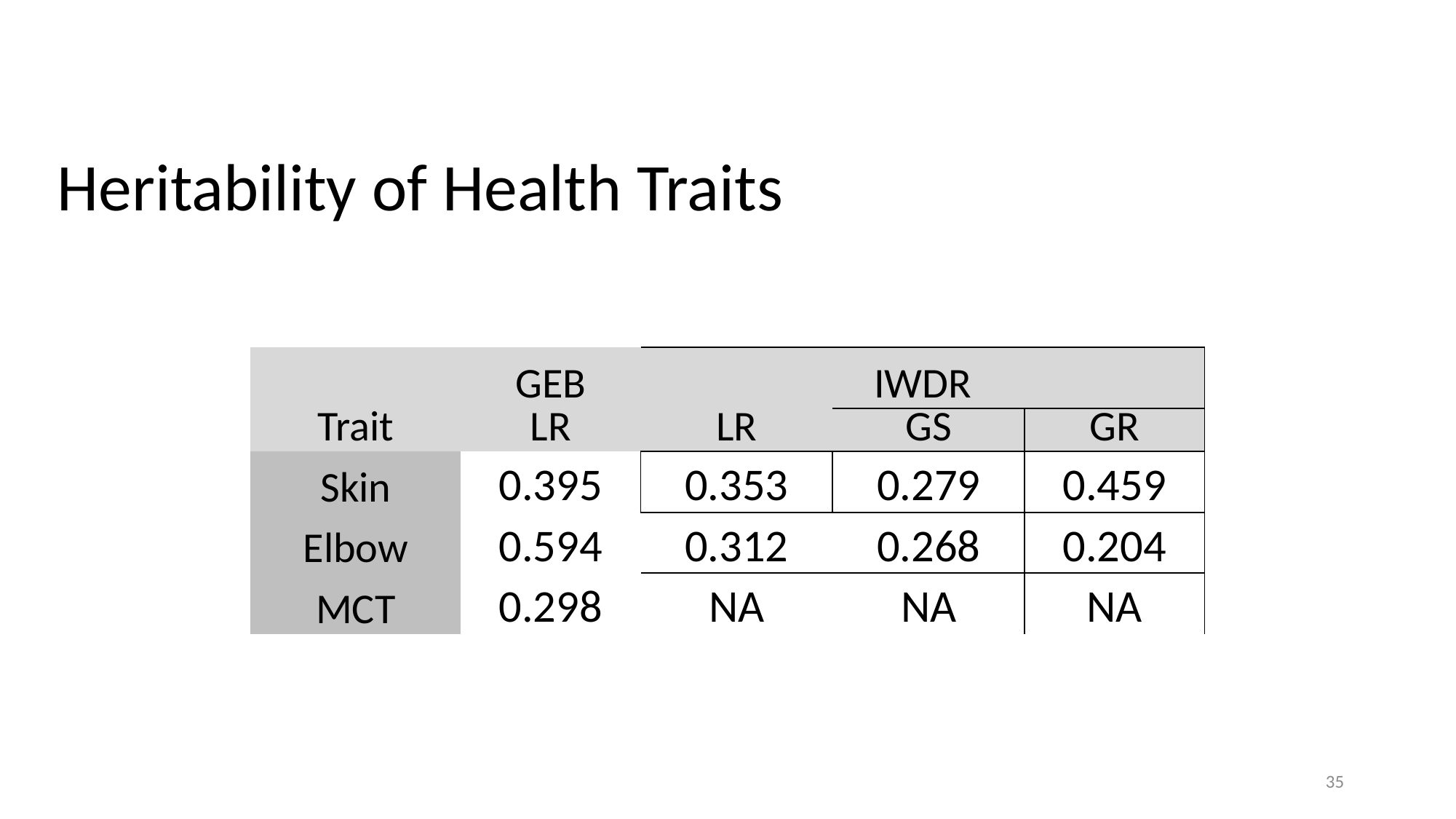

Heritability of Health Traits
|  | GEB | IWDR |  |  |
| --- | --- | --- | --- | --- |
| Trait | LR | LR | GS | GR |
| Skin | 0.395 | 0.353 | 0.279 | 0.459 |
| Elbow | 0.594 | 0.312 | 0.268 | 0.204 |
| MCT | 0.298 | NA | NA | NA |
35